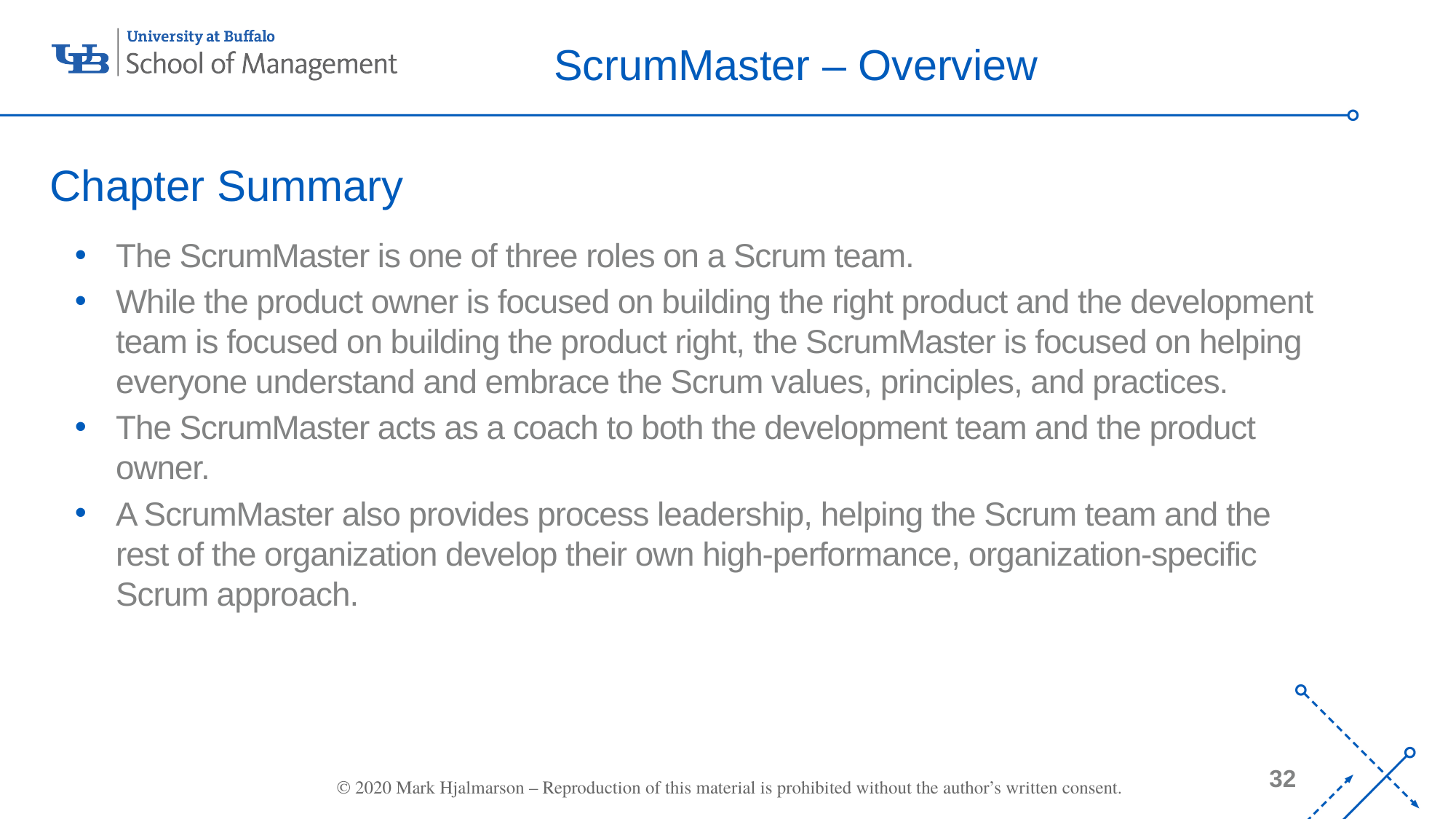

# ScrumMaster – Overview
Chapter Summary
The ScrumMaster is one of three roles on a Scrum team.
While the product owner is focused on building the right product and the development team is focused on building the product right, the ScrumMaster is focused on helping everyone understand and embrace the Scrum values, principles, and practices.
The ScrumMaster acts as a coach to both the development team and the product owner.
A ScrumMaster also provides process leadership, helping the Scrum team and the rest of the organization develop their own high-performance, organization-specific Scrum approach.